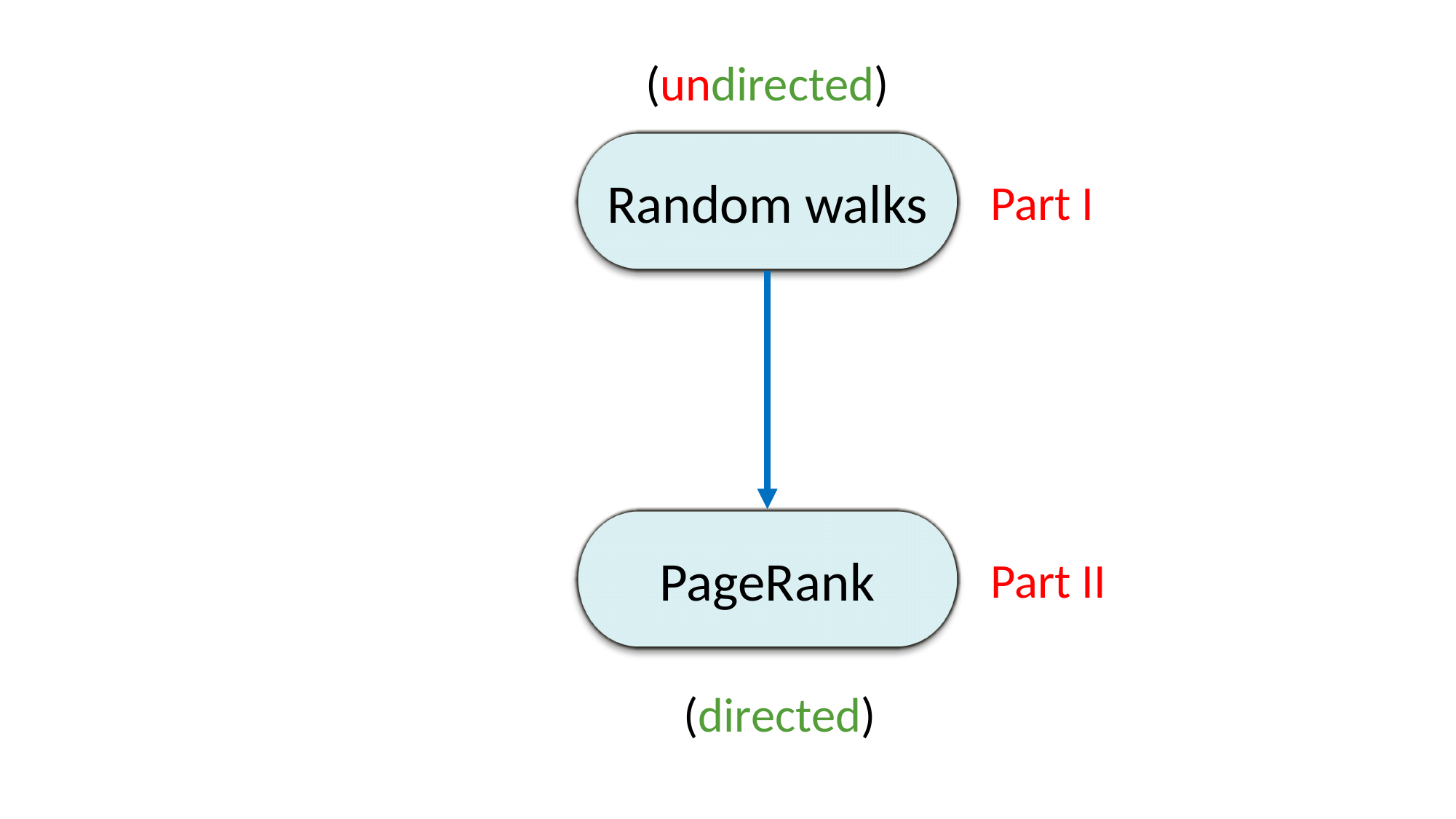

(undirected)
Random walks
Part I
PageRank
Part II
(directed)